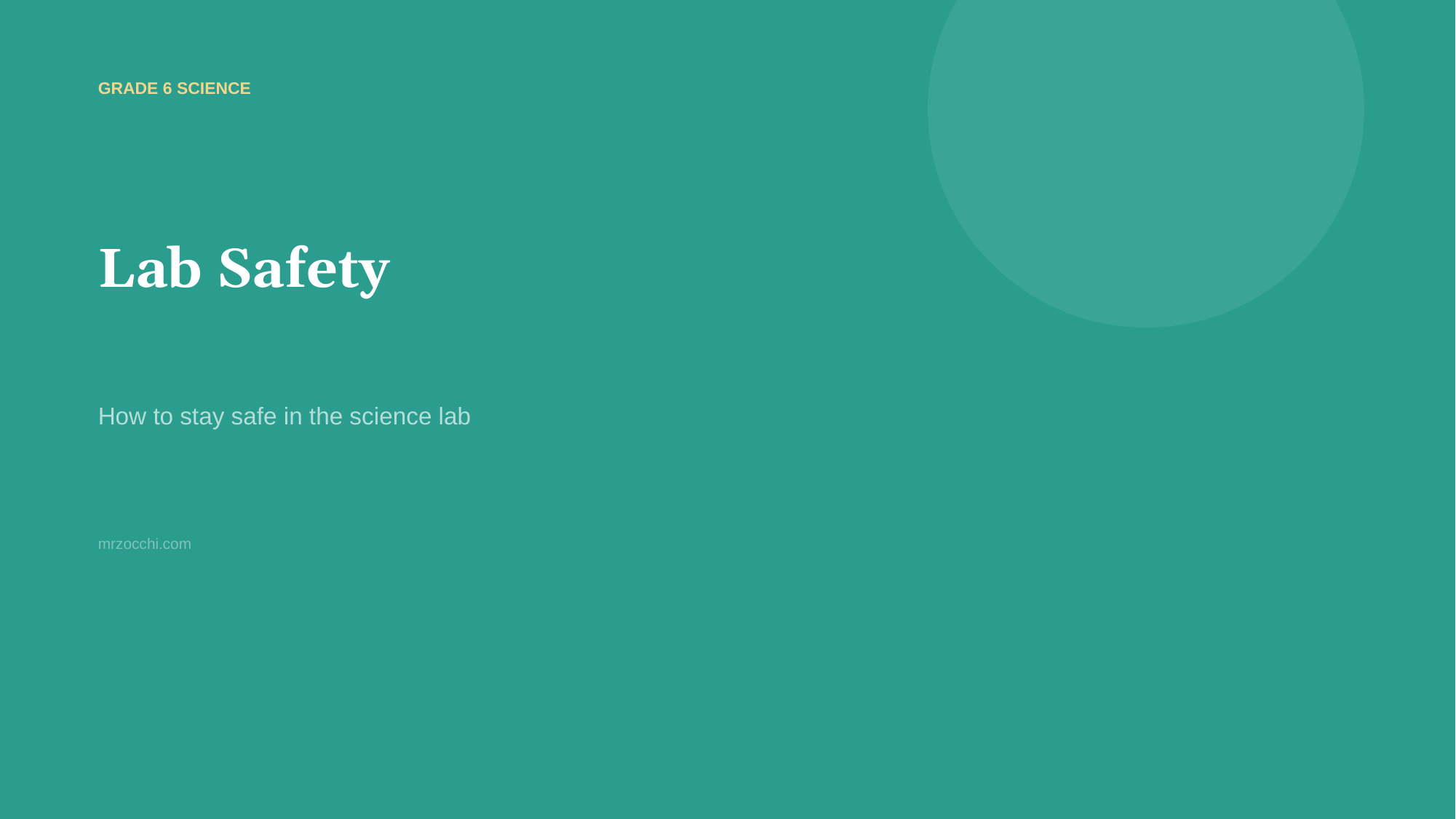

GRADE 6 SCIENCE
Lab Safety
How to stay safe in the science lab
mrzocchi.com